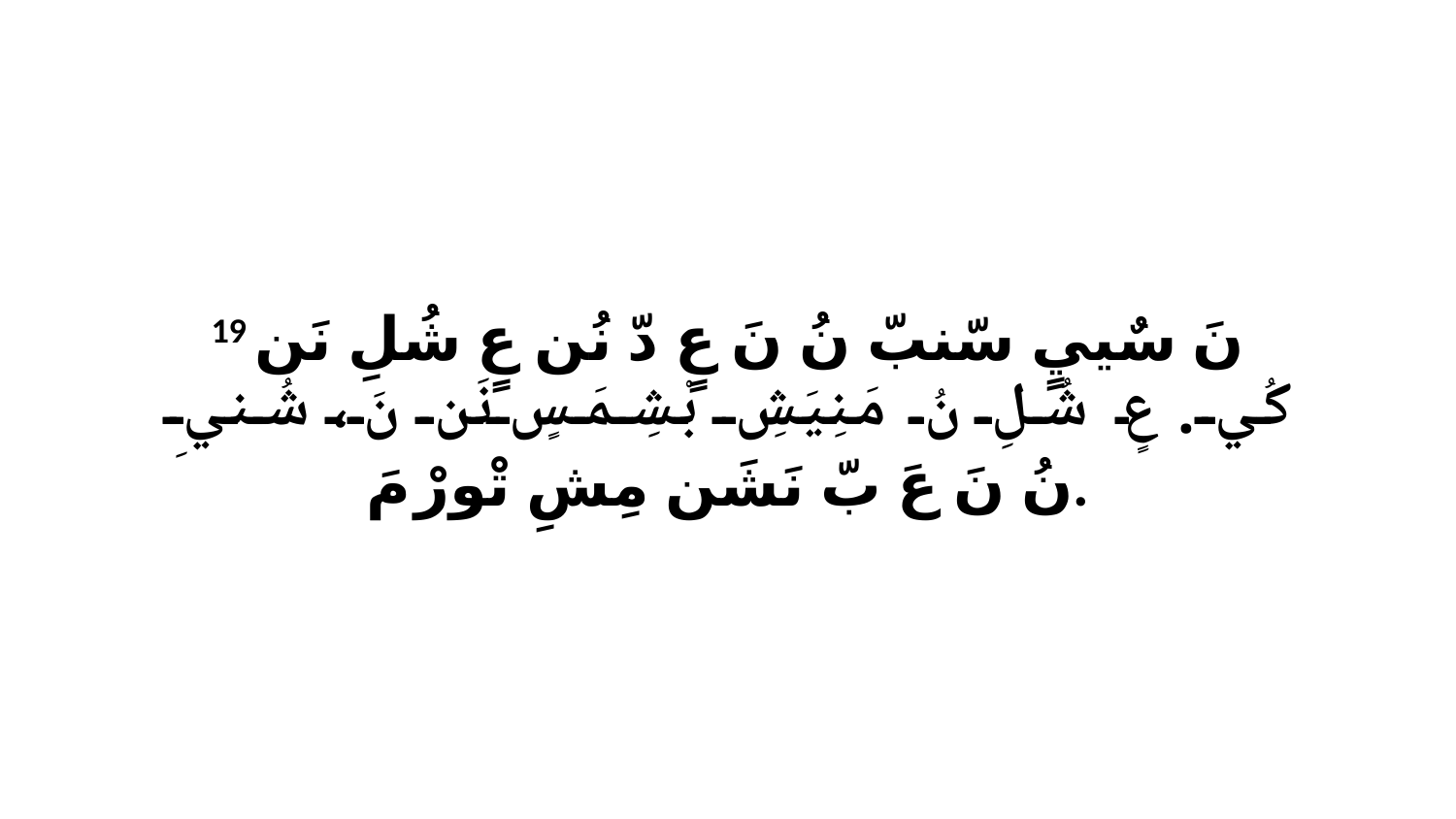

19 نَ سٌييٍ سّنبّ نُ نَ عٍ دّ نُن عٍ شُلِ نَن كُي. عٍ شُلِ نُ مَنِيَشِ بْشِمَسٍ نَن نَ، شُنيِ نُ نَ عَ بّ نَشَن مِشِ تْورْ مَ.